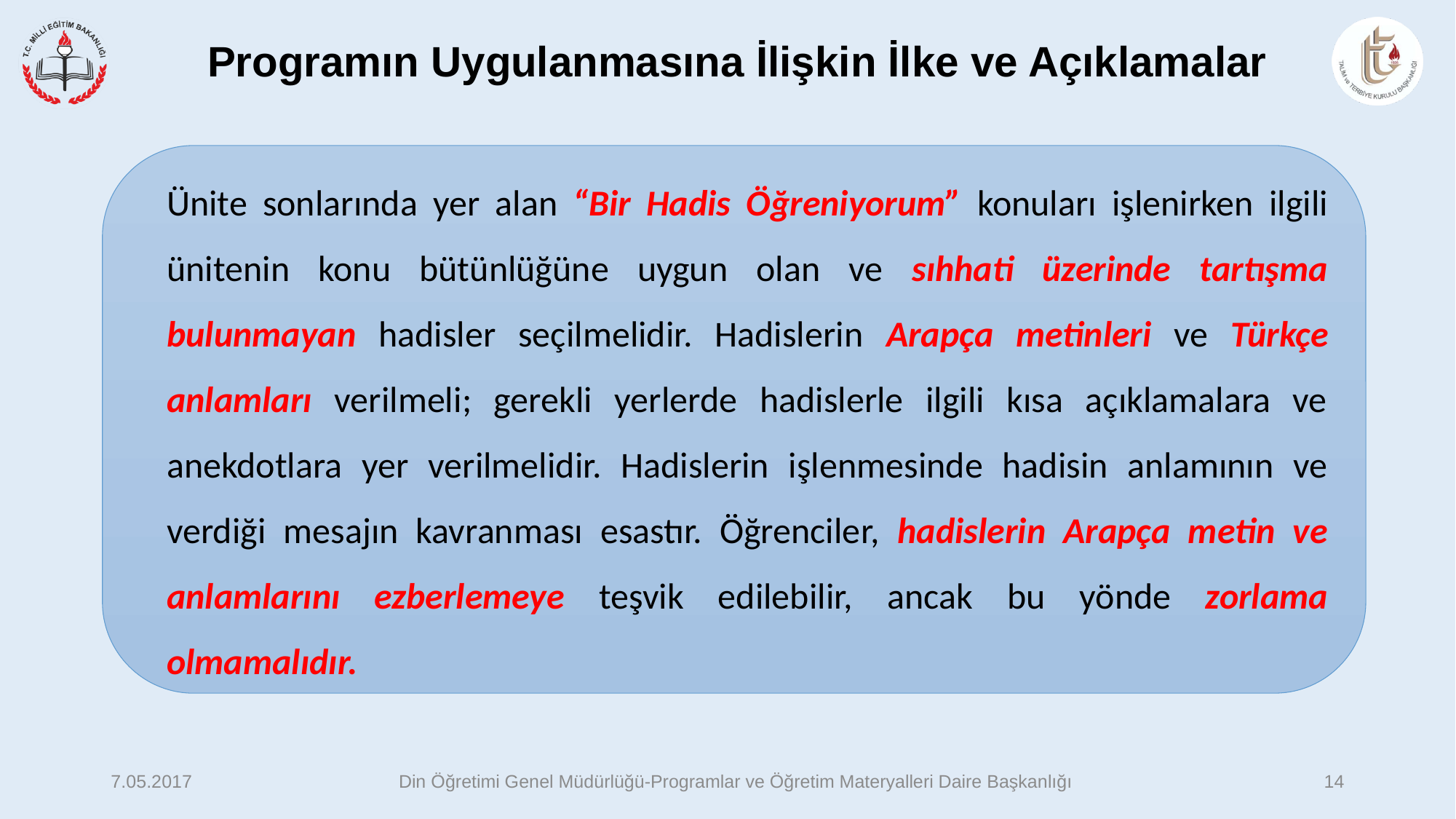

# Programın Uygulanmasına İlişkin İlke ve Açıklamalar
Ünite sonlarında yer alan “Bir Hadis Öğreniyorum” konuları işlenirken ilgili ünitenin konu bütünlüğüne uygun olan ve sıhhati üzerinde tartışma bulunmayan hadisler seçilmelidir. Hadislerin Arapça metinleri ve Türkçe anlamları verilmeli; gerekli yerlerde hadislerle ilgili kısa açıklamalara ve anekdotlara yer verilmelidir. Hadislerin işlenmesinde hadisin anlamının ve verdiği mesajın kavranması esastır. Öğrenciler, hadislerin Arapça metin ve anlamlarını ezberlemeye teşvik edilebilir, ancak bu yönde zorlama olmamalıdır.

7.05.2017
Din Öğretimi Genel Müdürlüğü-Programlar ve Öğretim Materyalleri Daire Başkanlığı
14